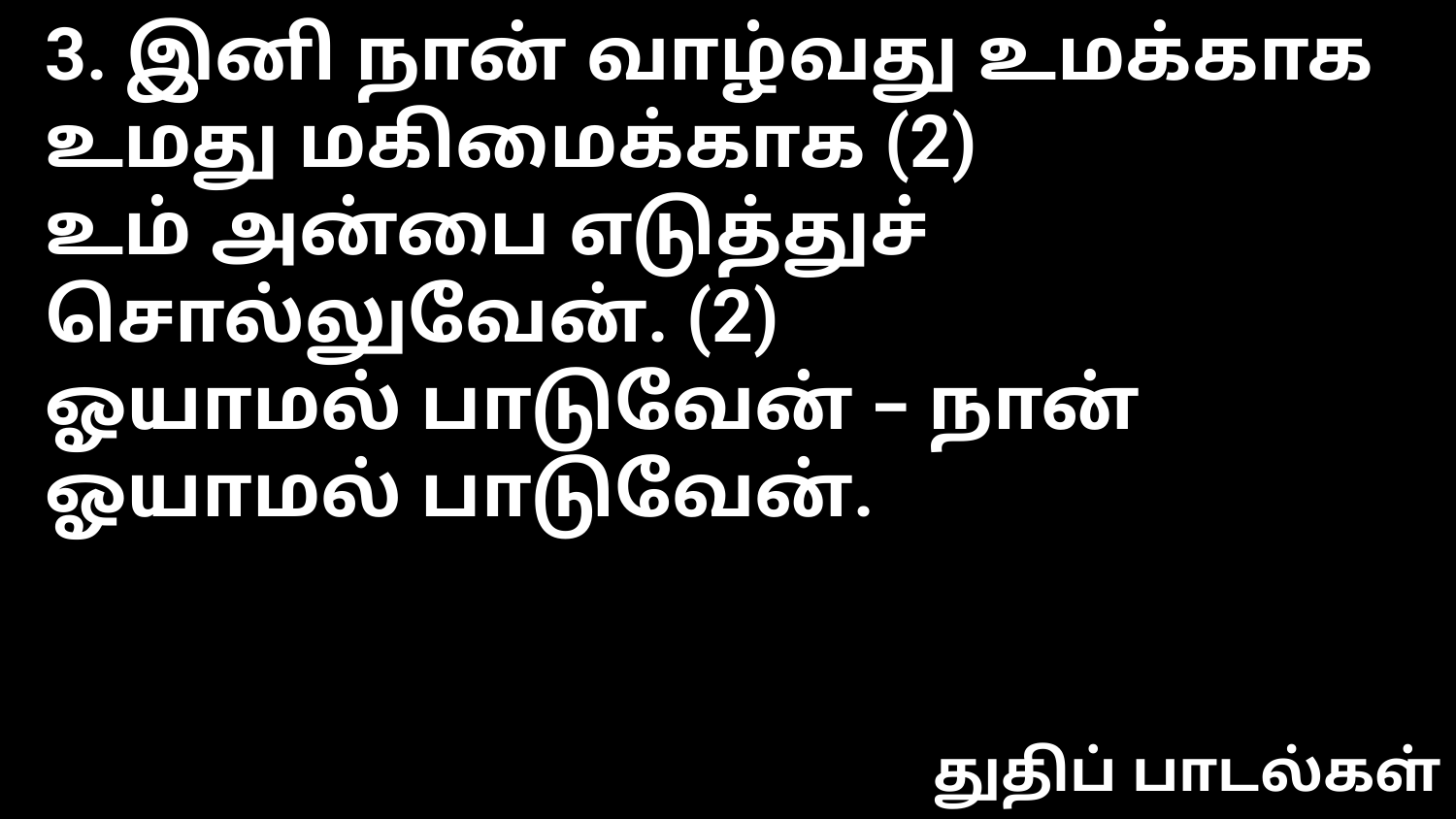

3. இனி நான் வாழ்வது உமக்காக
உமது மகிமைக்காக (2)
உம் அன்பை எடுத்துச் சொல்லுவேன். (2)
ஓயாமல் பாடுவேன் – நான்
ஓயாமல் பாடுவேன்.

துதிப் பாடல்கள்